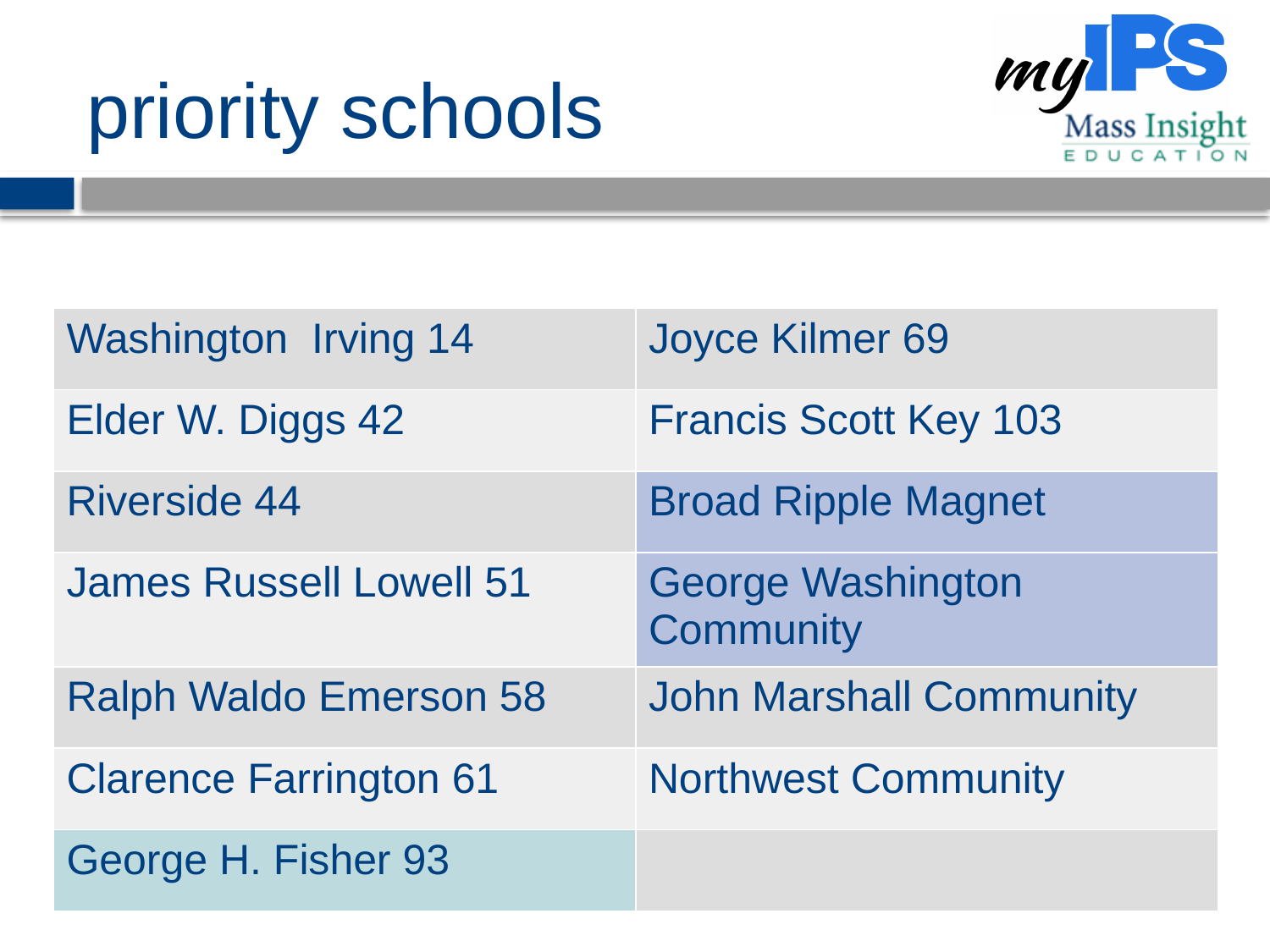

# priority schools
| Washington Irving 14 | Joyce Kilmer 69 |
| --- | --- |
| Elder W. Diggs 42 | Francis Scott Key 103 |
| Riverside 44 | Broad Ripple Magnet |
| James Russell Lowell 51 | George Washington Community |
| Ralph Waldo Emerson 58 | John Marshall Community |
| Clarence Farrington 61 | Northwest Community |
| George H. Fisher 93 |  |
Replaces Academic Technology